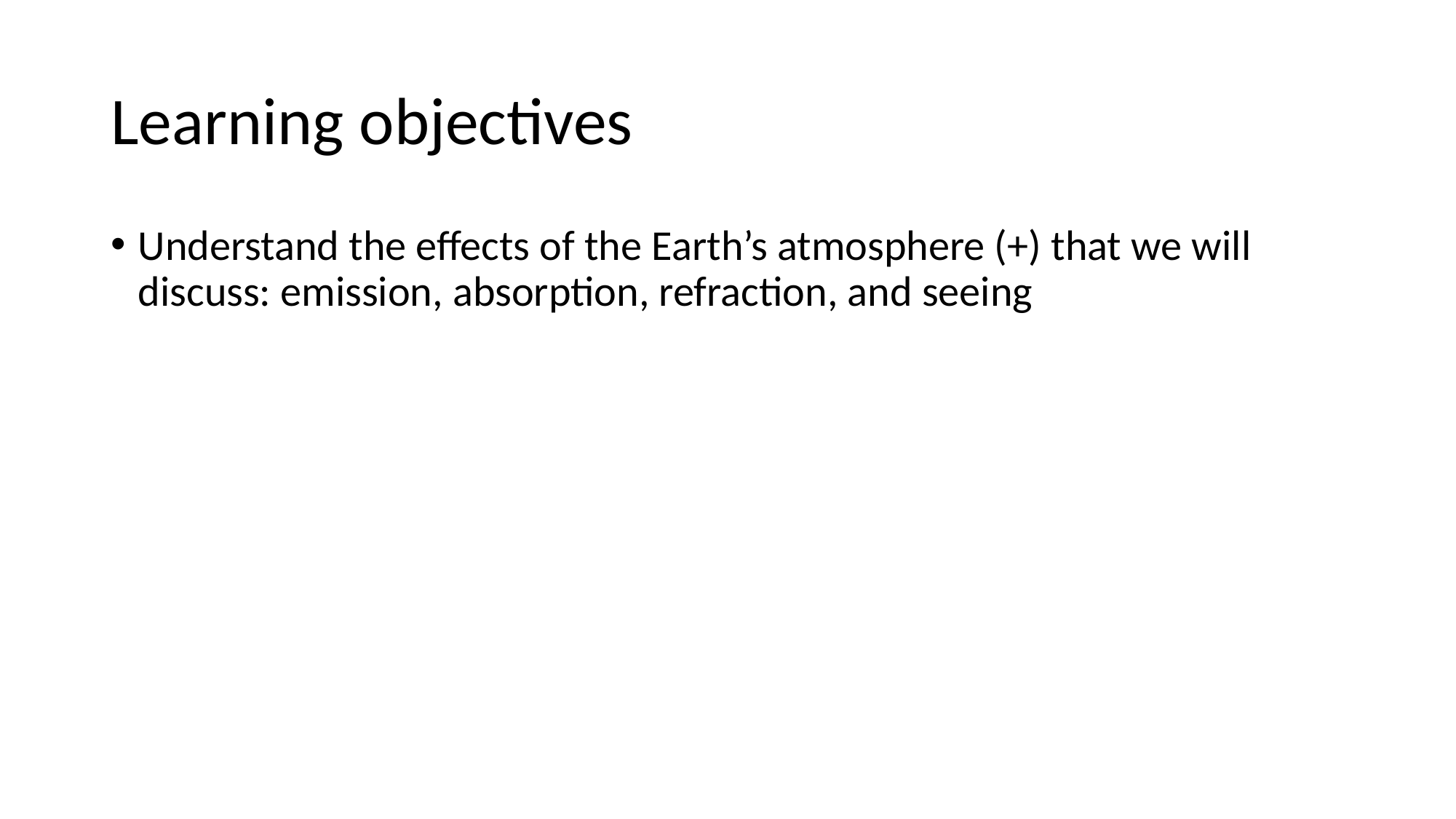

# Learning objectives
Understand the effects of the Earth’s atmosphere (+) that we will discuss: emission, absorption, refraction, and seeing